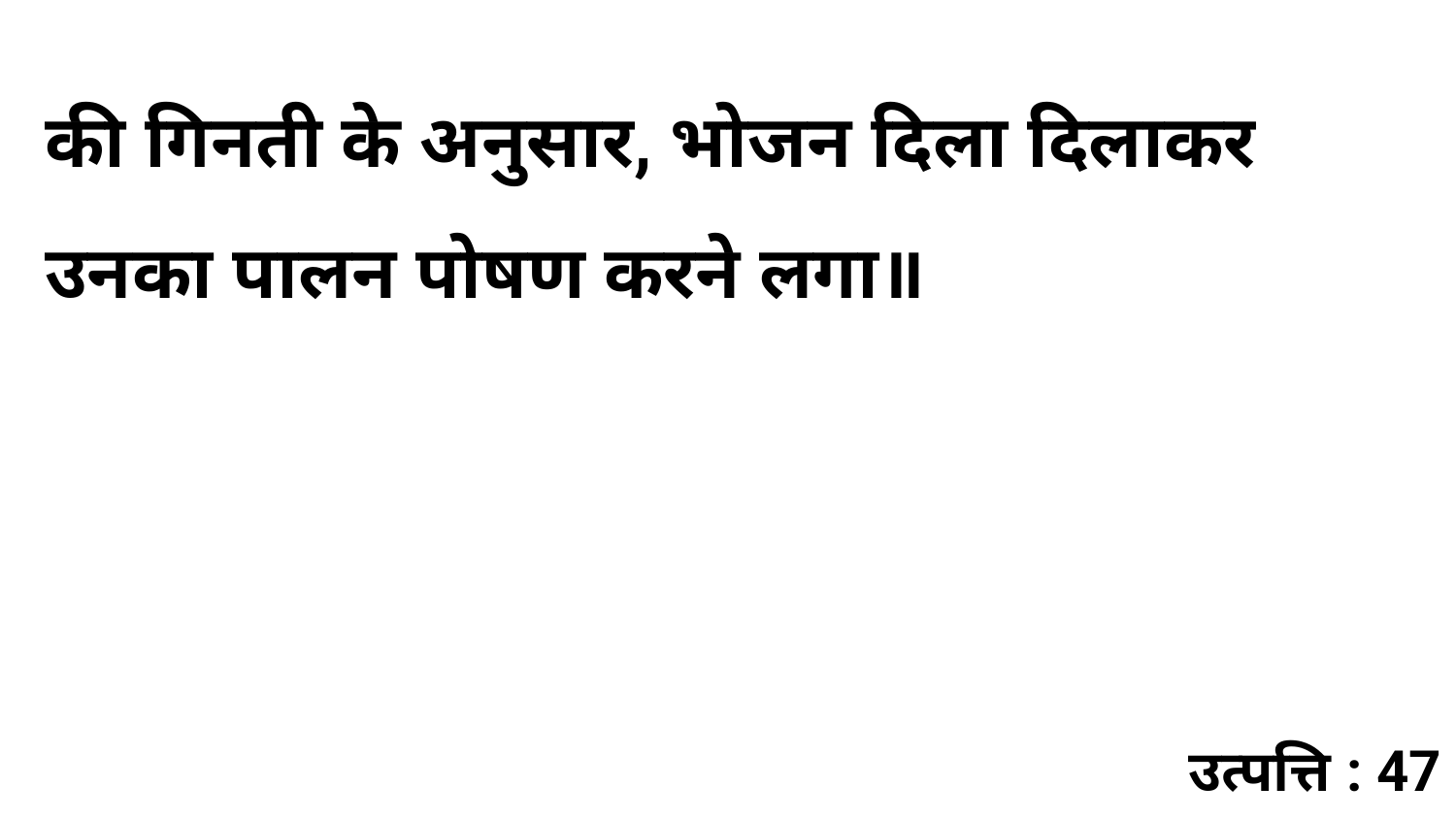

की गिनती के अनुसार, भोजन दिला दिलाकर उनका पालन पोषण करने लगा॥
उत्पत्ति : 47